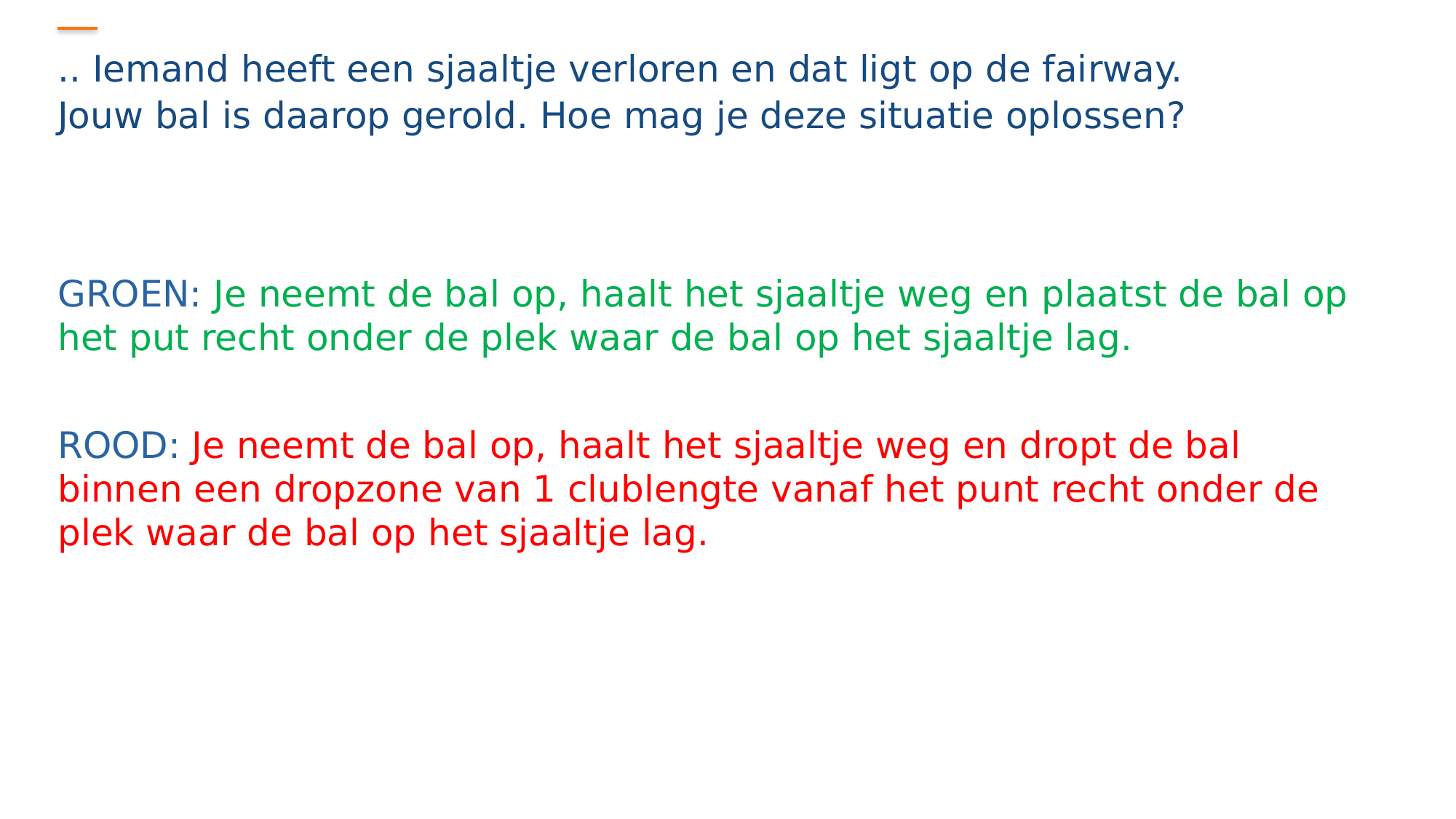

.. Iemand heeft een sjaaltje verloren en dat ligt op de fairway. Jouw bal is daarop gerold. Hoe mag je deze situatie oplossen?
GROEN: Je neemt de bal op, haalt het sjaaltje weg en plaatst de bal op het put recht onder de plek waar de bal op het sjaaltje lag.

ROOD: Je neemt de bal op, haalt het sjaaltje weg en dropt de bal binnen een dropzone van 1 clublengte vanaf het punt recht onder de plek waar de bal op het sjaaltje lag.